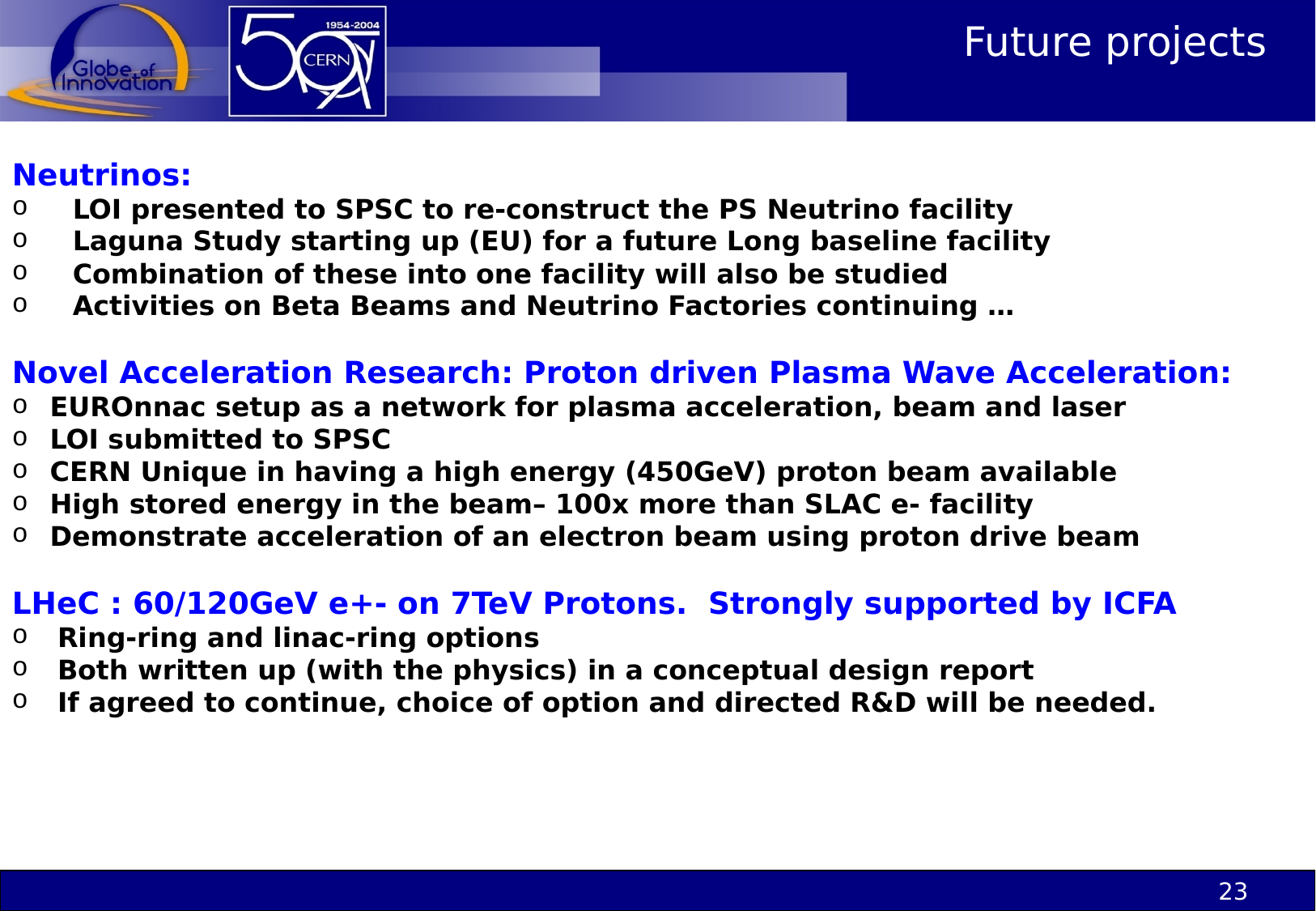

Future projects
Neutrinos:
LOI presented to SPSC to re-construct the PS Neutrino facility
Laguna Study starting up (EU) for a future Long baseline facility
Combination of these into one facility will also be studied
Activities on Beta Beams and Neutrino Factories continuing …

Novel Acceleration Research: Proton driven Plasma Wave Acceleration:
EUROnnac setup as a network for plasma acceleration, beam and laser
LOI submitted to SPSC
CERN Unique in having a high energy (450GeV) proton beam available
High stored energy in the beam– 100x more than SLAC e- facility
Demonstrate acceleration of an electron beam using proton drive beam

LHeC : 60/120GeV e+- on 7TeV Protons.  Strongly supported by ICFA
Ring-ring and linac-ring options
Both written up (with the physics) in a conceptual design report
If agreed to continue, choice of option and directed R&D will be needed.
23